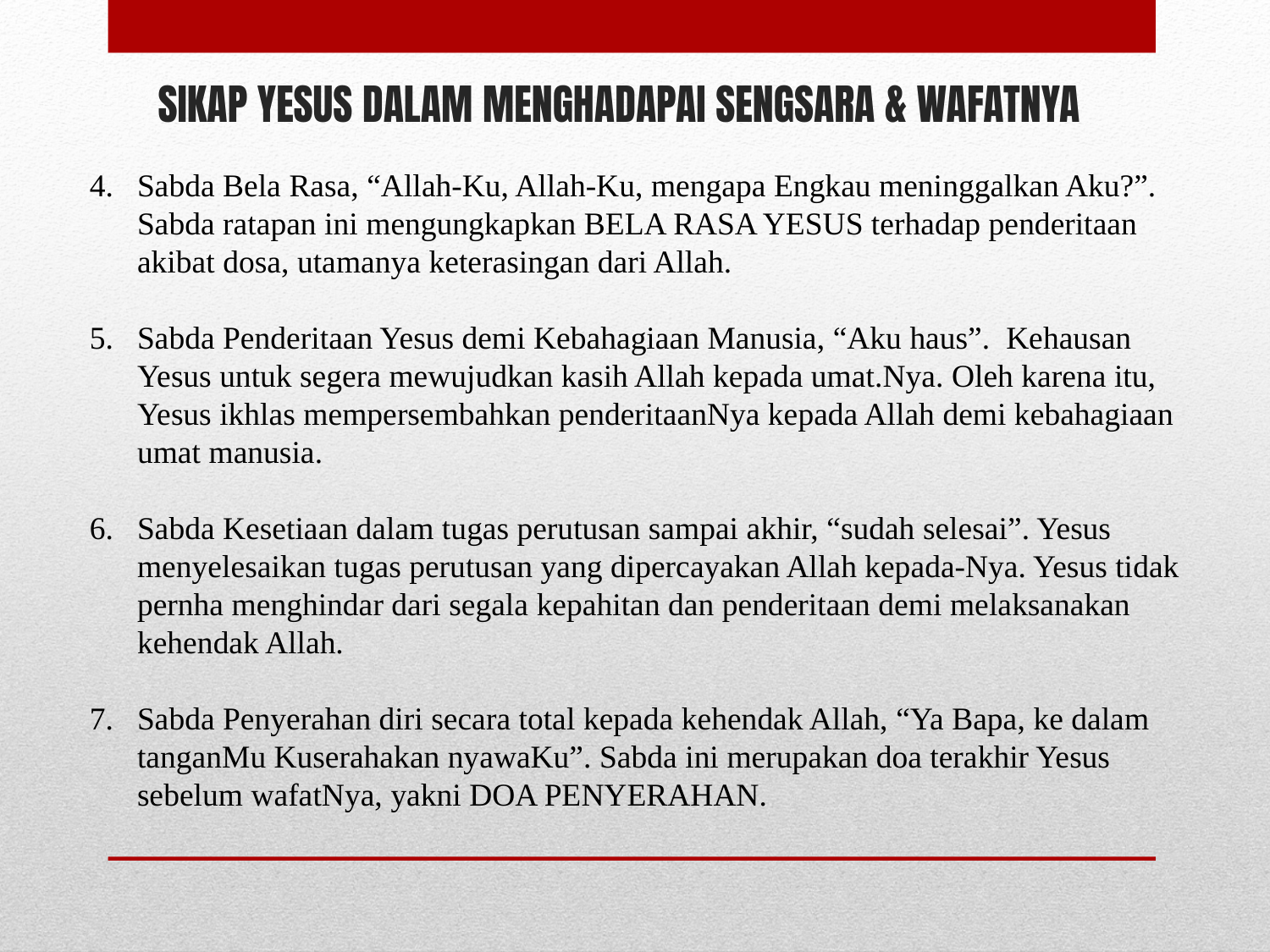

# SIKAP YESUS DALAM MENGHADAPAI SENGSARA & WAFATNYA
Sabda Bela Rasa, “Allah-Ku, Allah-Ku, mengapa Engkau meninggalkan Aku?”. Sabda ratapan ini mengungkapkan BELA RASA YESUS terhadap penderitaan akibat dosa, utamanya keterasingan dari Allah.

Sabda Penderitaan Yesus demi Kebahagiaan Manusia, “Aku haus”.  Kehausan Yesus untuk segera mewujudkan kasih Allah kepada umat.Nya. Oleh karena itu, Yesus ikhlas mempersembahkan penderitaanNya kepada Allah demi kebahagiaan umat manusia.

Sabda Kesetiaan dalam tugas perutusan sampai akhir, “sudah selesai”. Yesus menyelesaikan tugas perutusan yang dipercayakan Allah kepada-Nya. Yesus tidak pernha menghindar dari segala kepahitan dan penderitaan demi melaksanakan kehendak Allah.

Sabda Penyerahan diri secara total kepada kehendak Allah, “Ya Bapa, ke dalam tanganMu Kuserahakan nyawaKu”. Sabda ini merupakan doa terakhir Yesus sebelum wafatNya, yakni DOA PENYERAHAN.